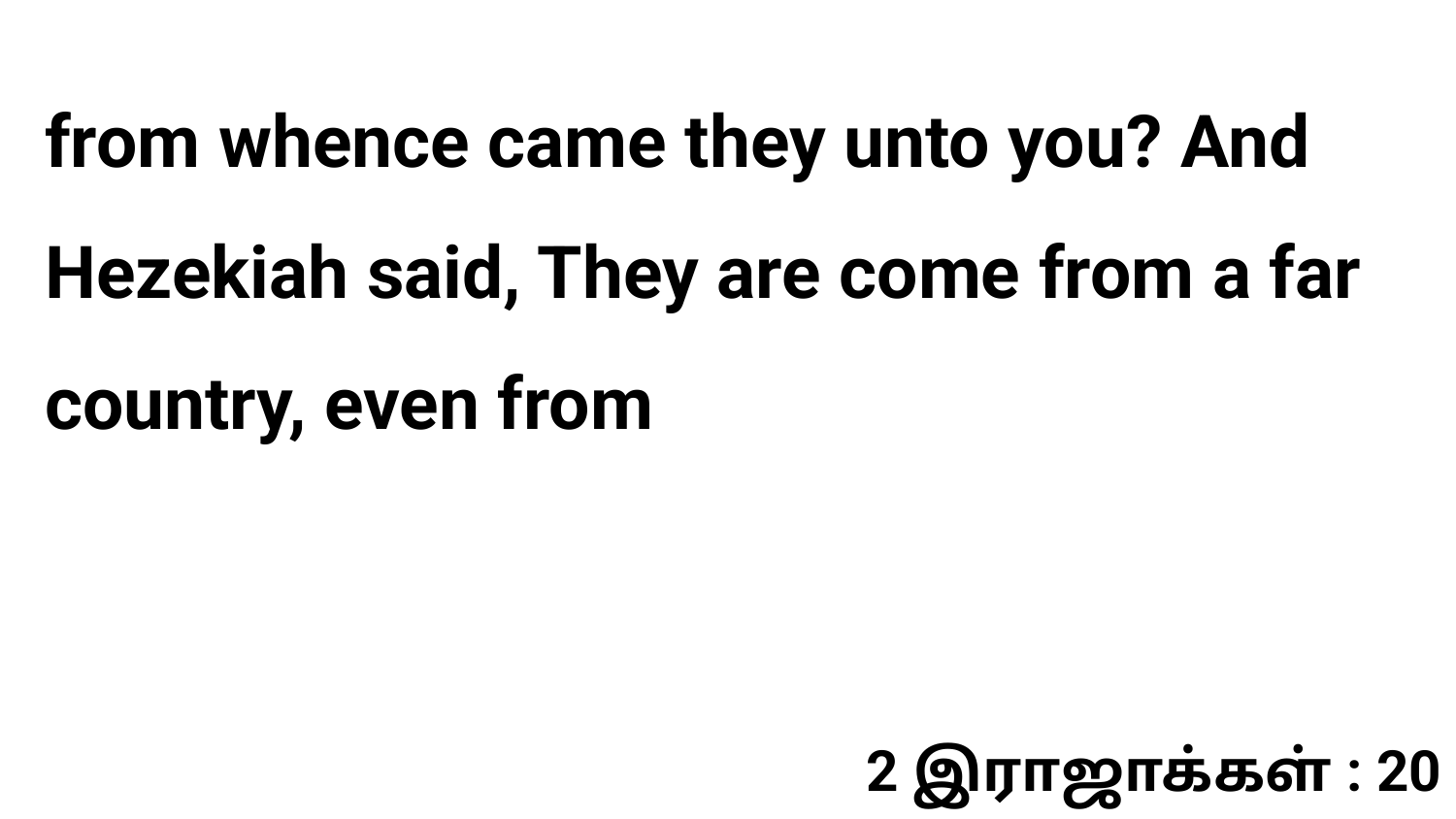

from whence came they unto you? And Hezekiah said, They are come from a far country, even from
2 இராஜாக்கள் : 20